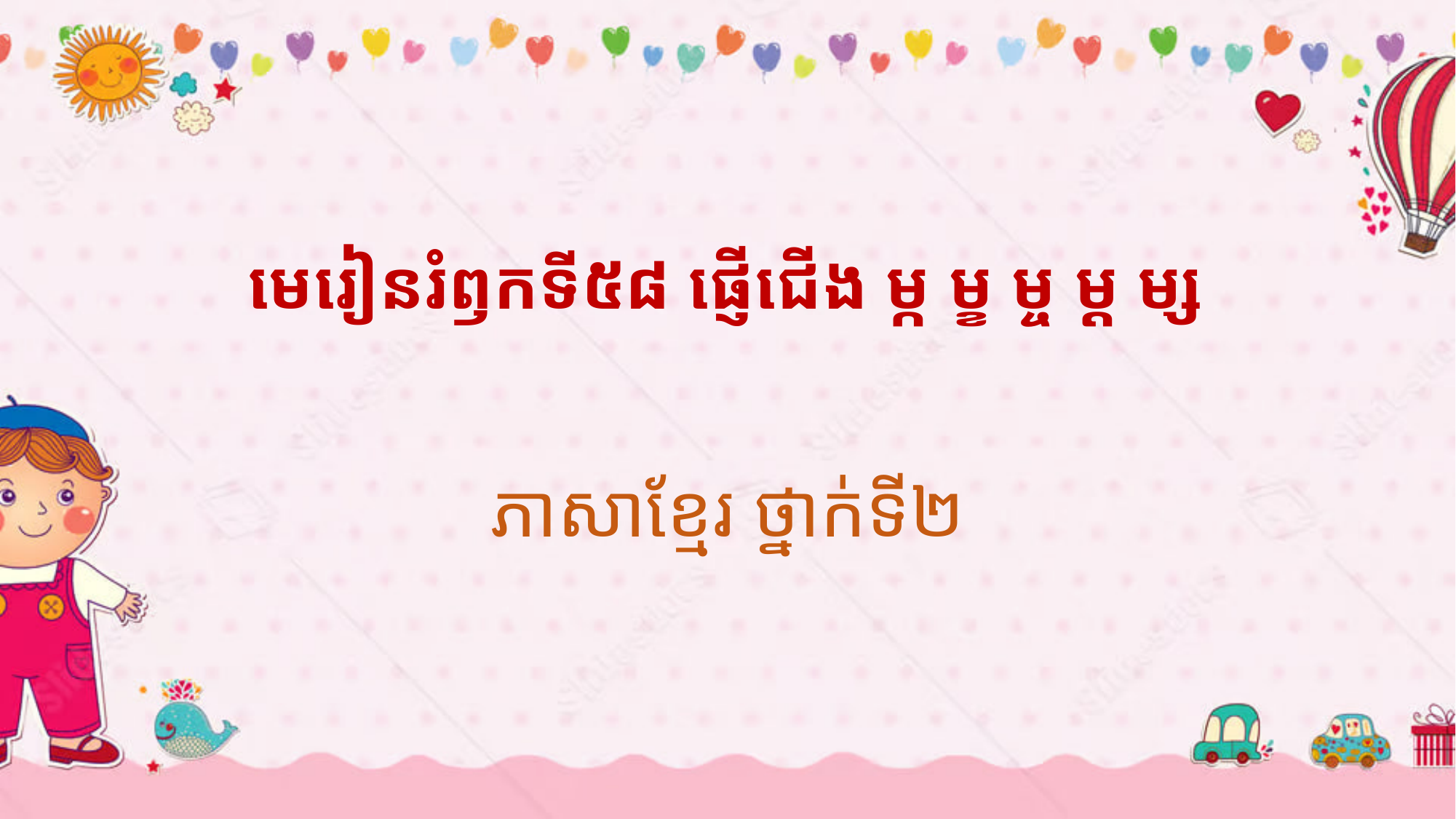

# មេរៀនរំឭកទី៥៨ ផ្ញើជើង ម្ក ម្ខ ម្ច ម្ដ ម្ស
ភាសាខ្មែរ ថ្នាក់ទី២